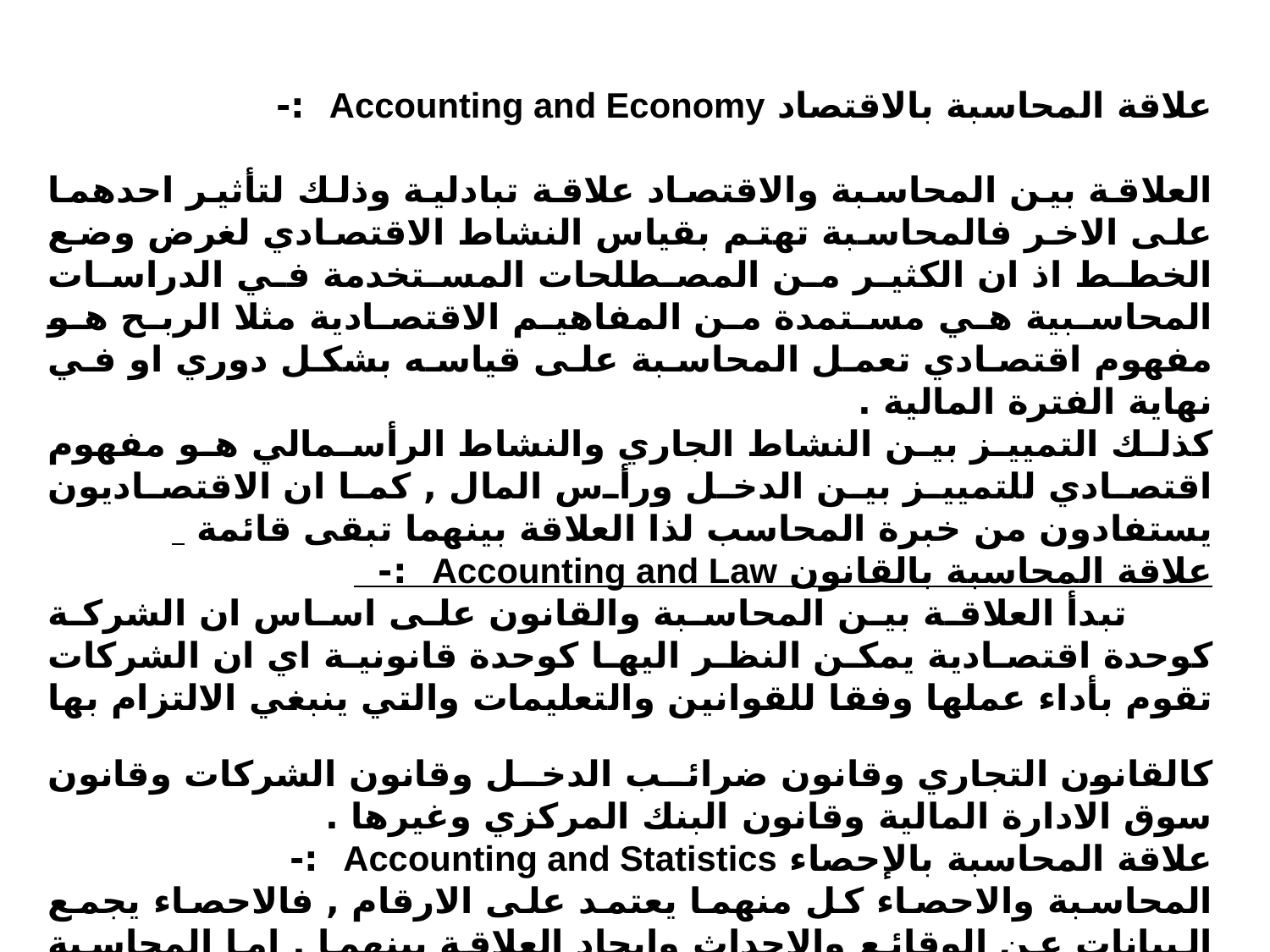

علاقة المحاسبة بالاقتصاد Accounting and Economy  :-

العلاقة بين المحاسبة والاقتصاد علاقة تبادلية وذلك لتأثير احدهما على الاخر فالمحاسبة تهتم بقياس النشاط الاقتصادي لغرض وضع الخطط اذ ان الكثير من المصطلحات المستخدمة في الدراسات المحاسبية هي مستمدة من المفاهيم الاقتصادية مثلا الربح هو مفهوم اقتصادي تعمل المحاسبة على قياسه بشكل دوري او في نهاية الفترة المالية .
كذلك التمييز بين النشاط الجاري والنشاط الرأسمالي هو مفهوم اقتصادي للتمييز بين الدخل ورأس المال , كما ان الاقتصاديون يستفادون من خبرة المحاسب لذا العلاقة بينهما تبقى قائمة
علاقة المحاسبة بالقانون Accounting and Law  :-
       تبدأ العلاقة بين المحاسبة والقانون على اساس ان الشركة كوحدة اقتصادية يمكن النظر اليها كوحدة قانونية اي ان الشركات تقوم بأداء عملها وفقا للقوانين والتعليمات والتي ينبغي الالتزام بها

كالقانون التجاري وقانون ضرائب الدخل وقانون الشركات وقانون سوق الادارة المالية وقانون البنك المركزي وغيرها .
علاقة المحاسبة بالإحصاء Accounting and Statistics  :-
المحاسبة والاحصاء كل منهما يعتمد على الارقام , فالاحصاء يجمع البيانات عن الوقائع والاحداث وايجاد العلاقة بينهما , اما المحاسبة تعتمد الارقام التي تنتهي بالقيم النقدية للاحداث الاقتصادية ,لذا فالمحاسبة تعتمد على الاساليب والطرق الاحصائية عند تحليل وتبويب بياناتها او عند اعداد الدراسات والبحوث , اما الاحصاء يعتمد على البيانات القيمية الكمية لاعداد التفسيرات والتقديرات والتوقعات المستقبلية .